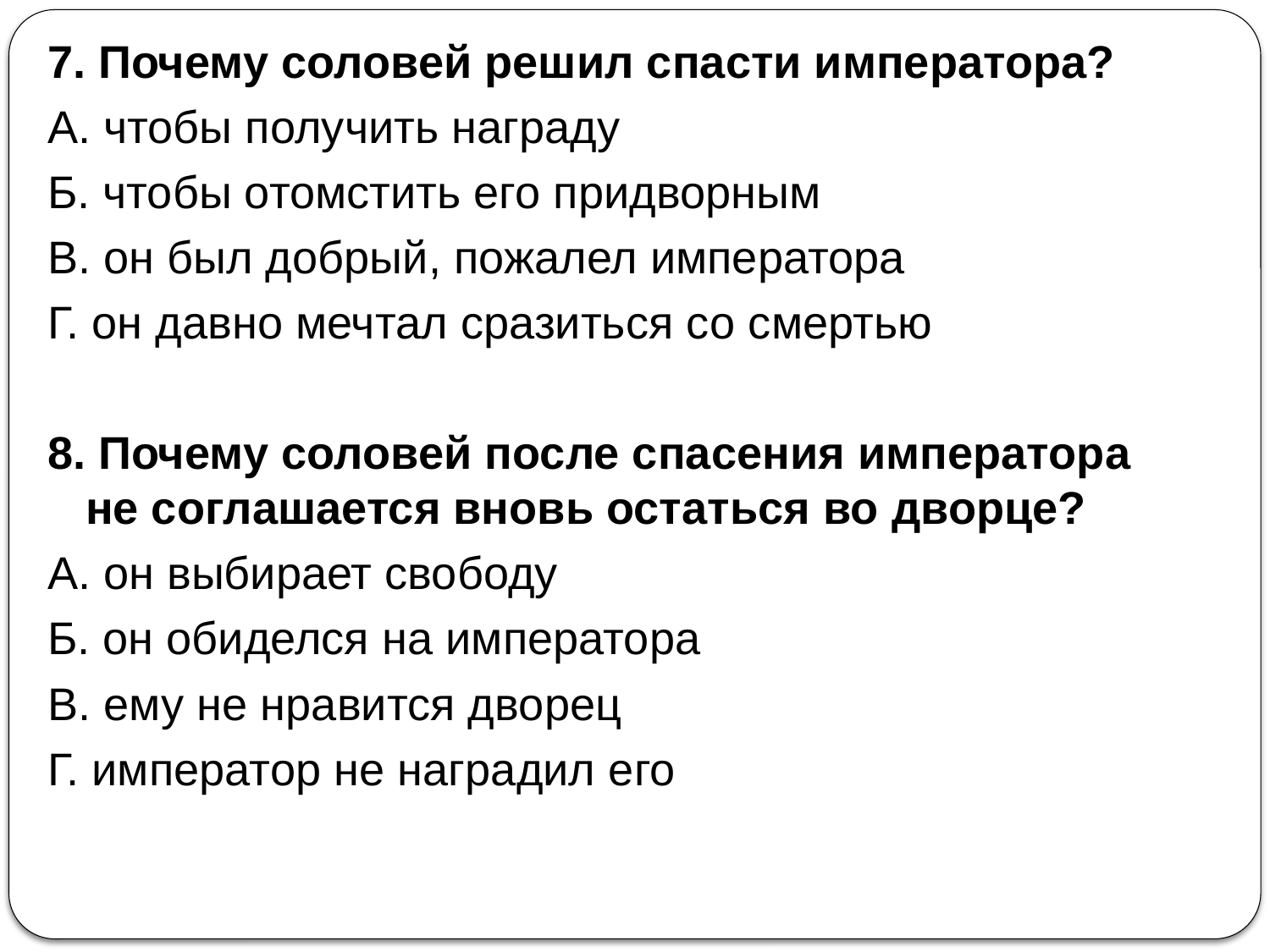

7. Почему соловей решил спасти императора?
А. чтобы получить награду
Б. чтобы отомстить его придворным
В. он был добрый, пожалел императора
Г. он давно мечтал сразиться со смертью

8. Почему соловей после спасения императора не соглашается вновь остаться во дворце?
А. он выбирает свободу
Б. он обиделся на императора
В. ему не нравится дворец
Г. император не наградил его